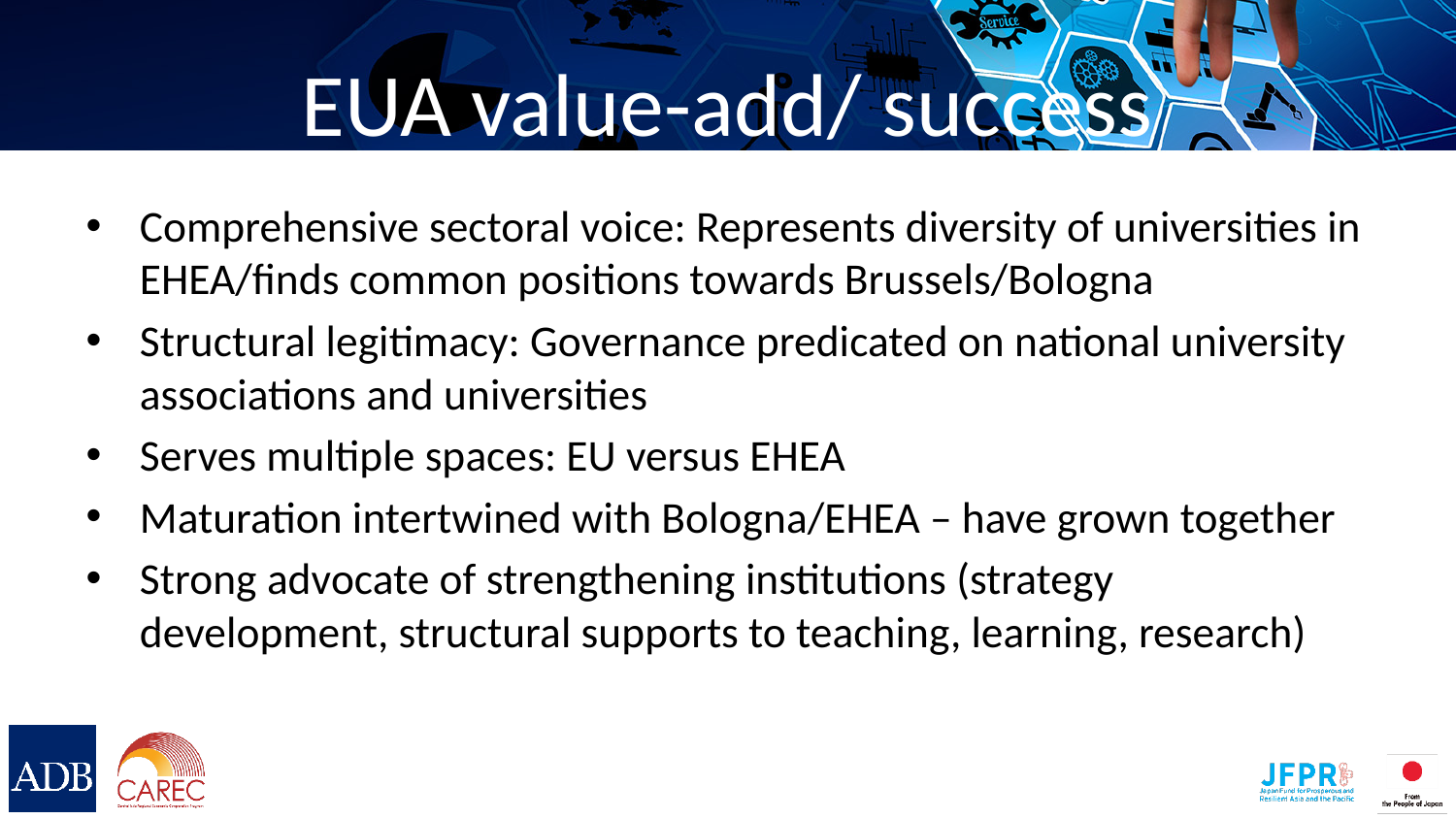

# EUA value-add/ success
Comprehensive sectoral voice: Represents diversity of universities in EHEA/finds common positions towards Brussels/Bologna
Structural legitimacy: Governance predicated on national university associations and universities
Serves multiple spaces: EU versus EHEA
Maturation intertwined with Bologna/EHEA – have grown together
Strong advocate of strengthening institutions (strategy development, structural supports to teaching, learning, research)